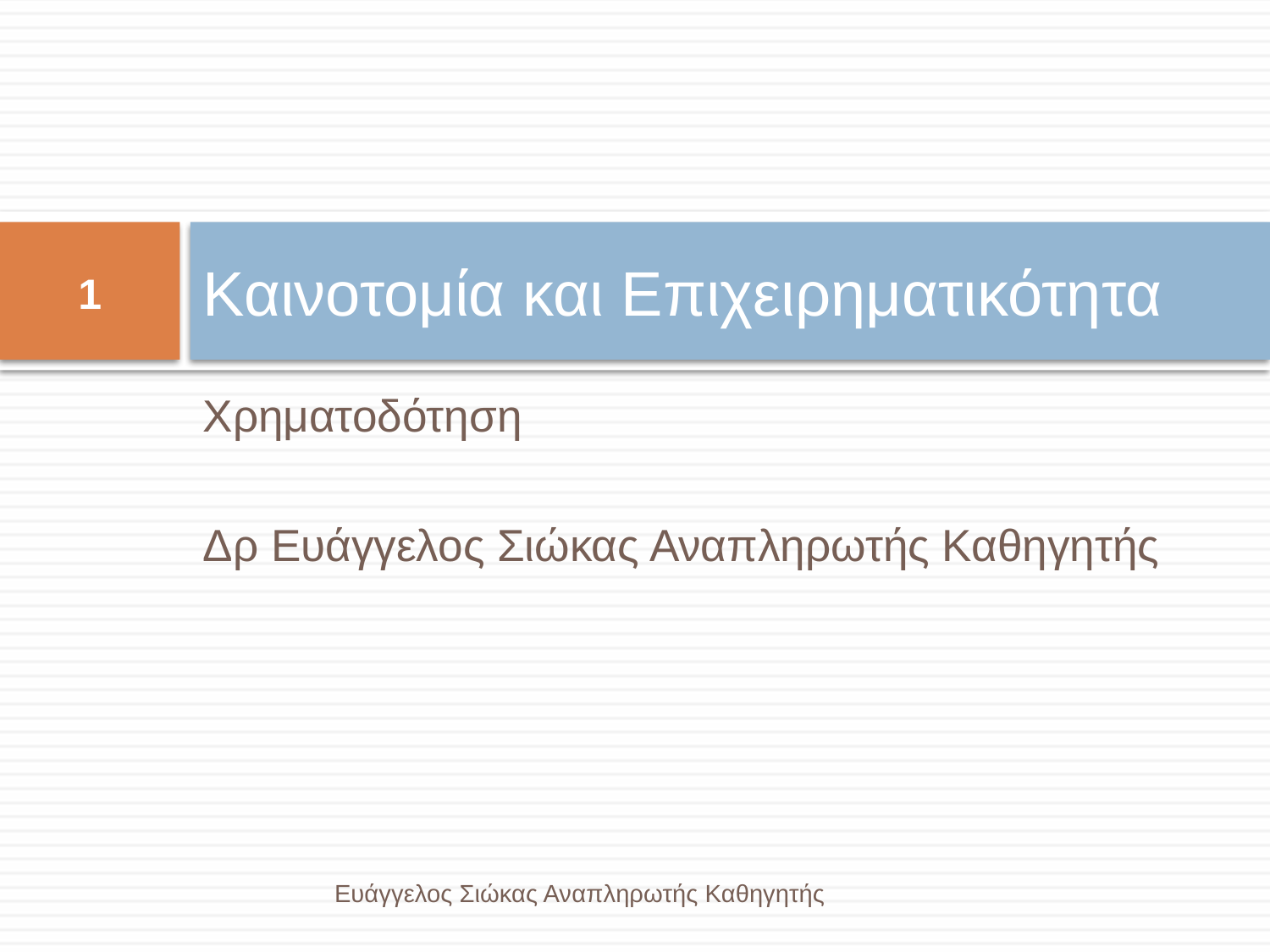

# Καινοτομία και Επιχειρηματικότητα
1
Χρηματοδότηση

Δρ Ευάγγελος Σιώκας Αναπληρωτής Καθηγητής
Ευάγγελος Σιώκας Αναπληρωτής Καθηγητής